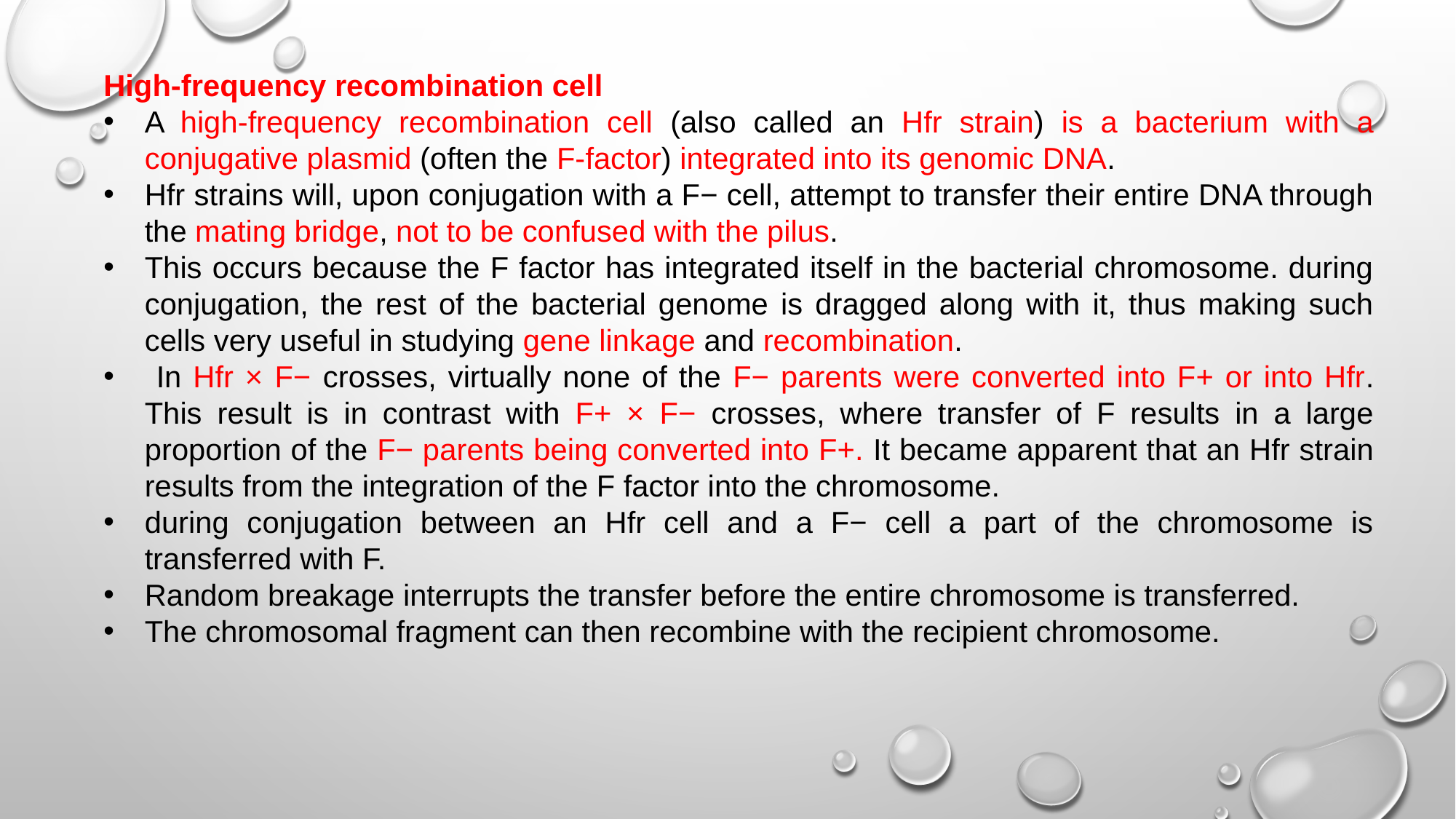

High-frequency recombination cell
A high-frequency recombination cell (also called an Hfr strain) is a bacterium with a conjugative plasmid (often the F-factor) integrated into its genomic DNA.
Hfr strains will, upon conjugation with a F− cell, attempt to transfer their entire DNA through the mating bridge, not to be confused with the pilus.
This occurs because the F factor has integrated itself in the bacterial chromosome. during conjugation, the rest of the bacterial genome is dragged along with it, thus making such cells very useful in studying gene linkage and recombination.
 In Hfr × F− crosses, virtually none of the F− parents were converted into F+ or into Hfr. This result is in contrast with F+ × F− crosses, where transfer of F results in a large proportion of the F− parents being converted into F+. It became apparent that an Hfr strain results from the integration of the F factor into the chromosome.
during conjugation between an Hfr cell and a F− cell a part of the chromosome is transferred with F.
Random breakage interrupts the transfer before the entire chromosome is transferred.
The chromosomal fragment can then recombine with the recipient chromosome.